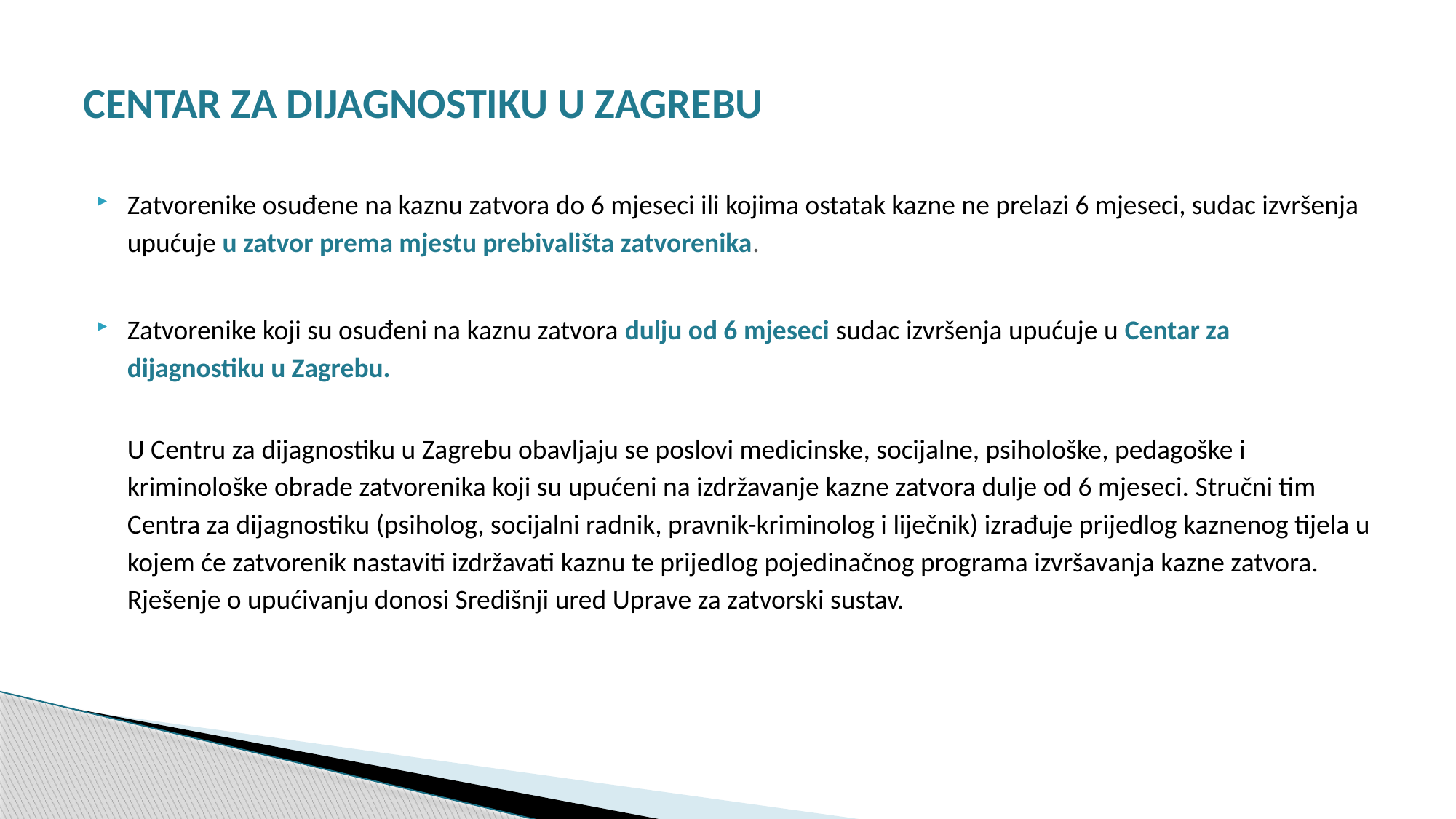

# CENTAR ZA DIJAGNOSTIKU U ZAGREBU
Zatvorenike osuđene na kaznu zatvora do 6 mjeseci ili kojima ostatak kazne ne prelazi 6 mjeseci, sudac izvršenja upućuje u zatvor prema mjestu prebivališta zatvorenika.

Zatvorenike koji su osuđeni na kaznu zatvora dulju od 6 mjeseci sudac izvršenja upućuje u Centar za dijagnostiku u Zagrebu.

	U Centru za dijagnostiku u Zagrebu obavljaju se poslovi medicinske, socijalne, psihološke, pedagoške i kriminološke obrade zatvorenika koji su upućeni na izdržavanje kazne zatvora dulje od 6 mjeseci. Stručni tim Centra za dijagnostiku (psiholog, socijalni radnik, pravnik-kriminolog i liječnik) izrađuje prijedlog kaznenog tijela u kojem će zatvorenik nastaviti izdržavati kaznu te prijedlog pojedinačnog programa izvršavanja kazne zatvora. Rješenje o upućivanju donosi Središnji ured Uprave za zatvorski sustav.